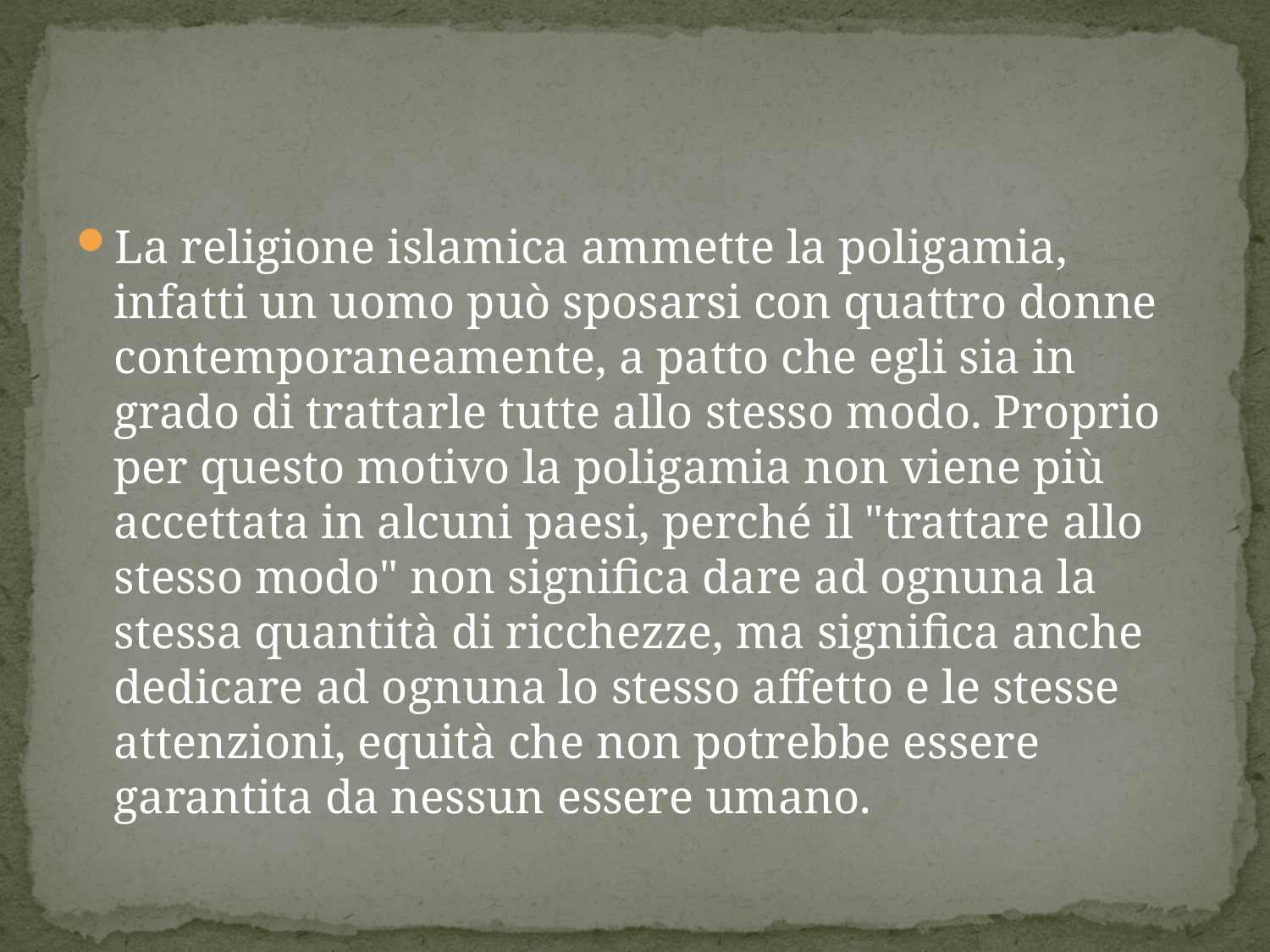

La religione islamica ammette la poligamia, infatti un uomo può sposarsi con quattro donne contemporaneamente, a patto che egli sia in grado di trattarle tutte allo stesso modo. Proprio per questo motivo la poligamia non viene più accettata in alcuni paesi, perché il "trattare allo stesso modo" non significa dare ad ognuna la stessa quantità di ricchezze, ma significa anche dedicare ad ognuna lo stesso affetto e le stesse attenzioni, equità che non potrebbe essere garantita da nessun essere umano.